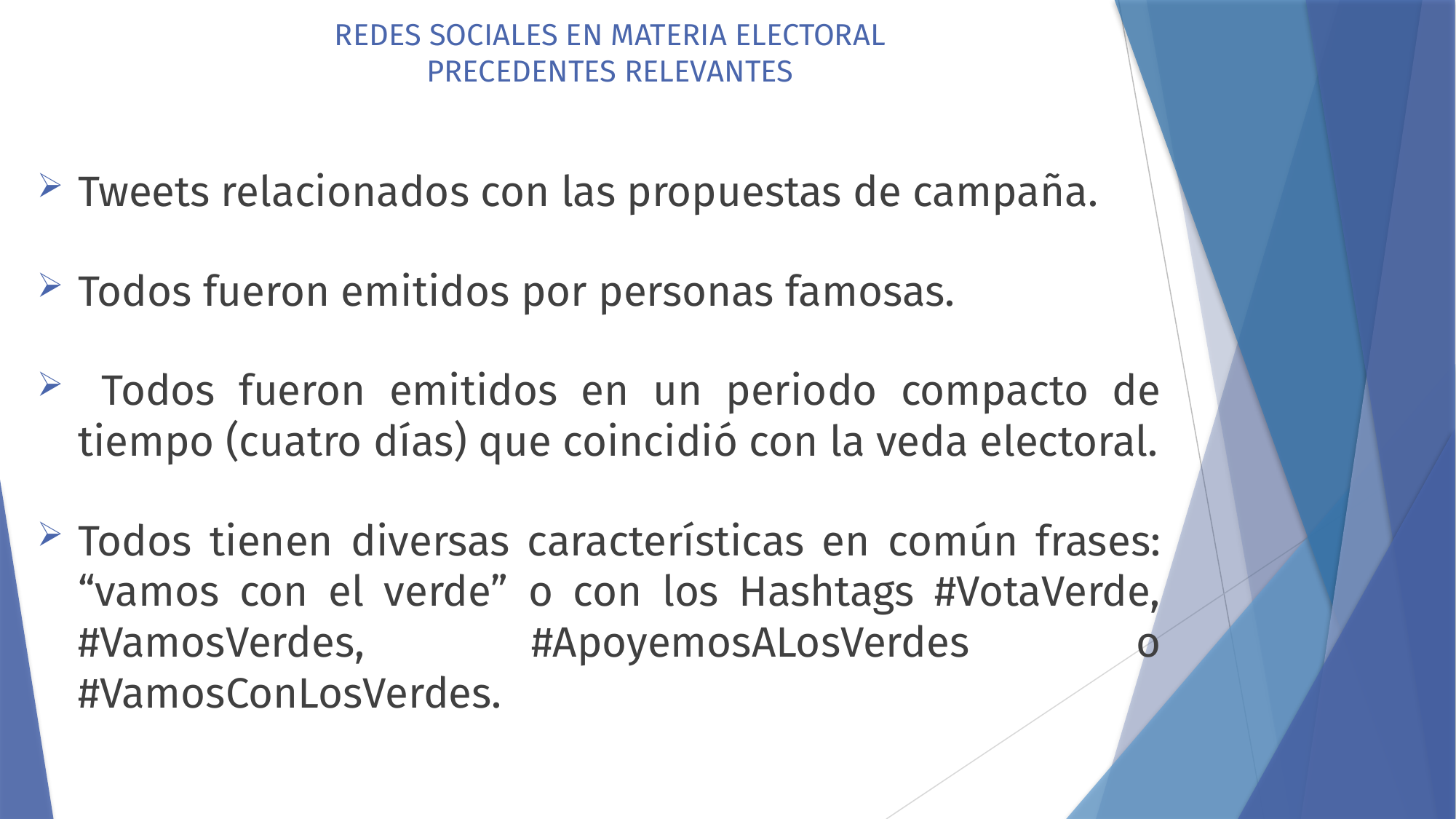

# REDES SOCIALES EN MATERIA ELECTORAL PRECEDENTES RELEVANTES
Tweets relacionados con las propuestas de campaña.

Todos fueron emitidos por personas famosas.

 Todos fueron emitidos en un periodo compacto de tiempo (cuatro días) que coincidió con la veda electoral.

Todos tienen diversas características en común frases: “vamos con el verde” o con los Hashtags #VotaVerde, #VamosVerdes, #ApoyemosALosVerdes o #VamosConLosVerdes.